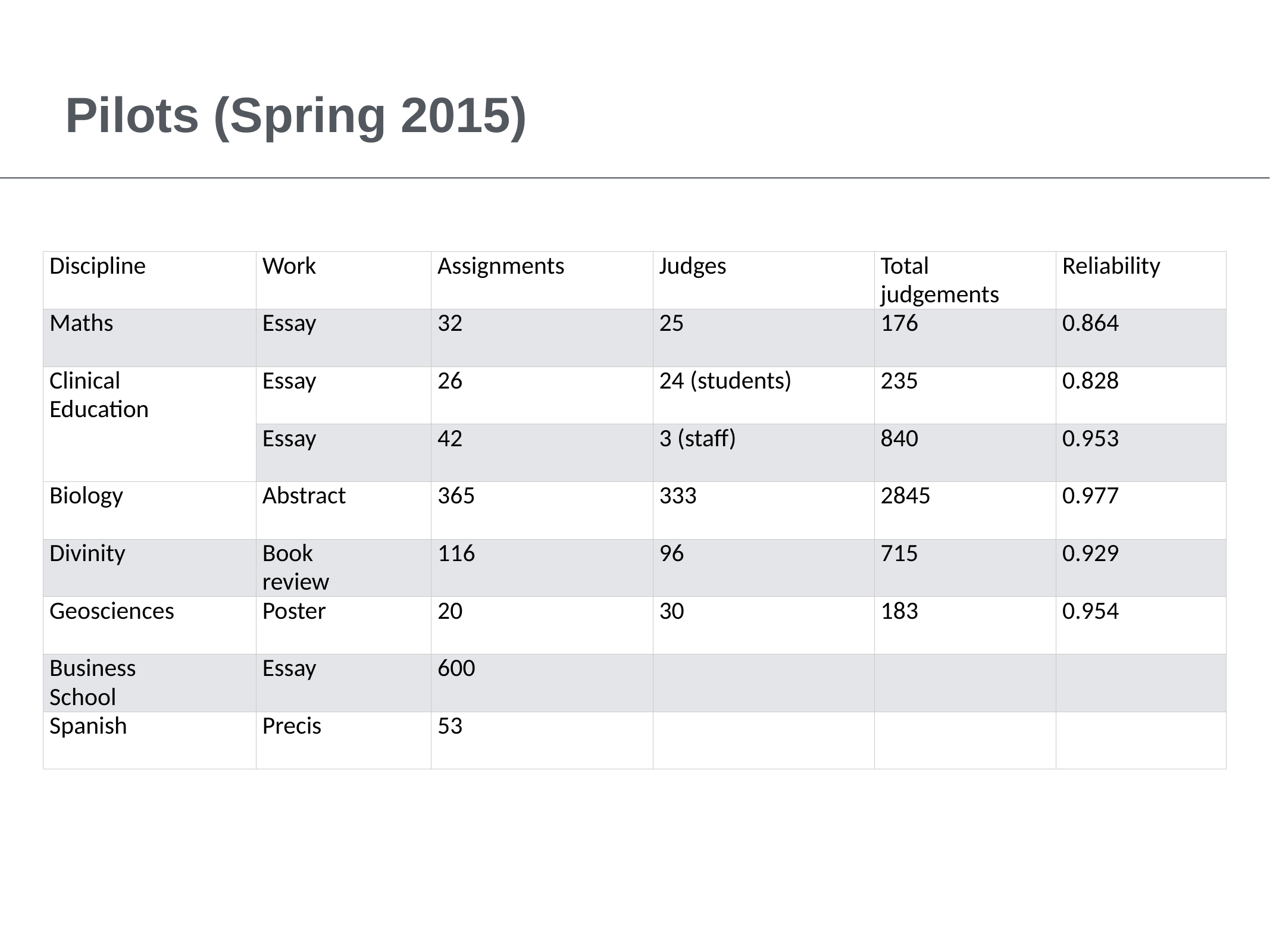

# Pilots (Spring 2015)
| Discipline | Work | Assignments | Judges | Total judgements | Reliability |
| --- | --- | --- | --- | --- | --- |
| Maths | Essay | 32 | 25 | 176 | 0.864 |
| Clinical Education | Essay | 26 | 24 (students) | 235 | 0.828 |
|  | Essay | 42 | 3 (staff) | 840 | 0.953 |
| Biology | Abstract | 365 | 333 | 2845 | 0.977 |
| Divinity | Book review | 116 | 96 | 715 | 0.929 |
| Geosciences | Poster | 20 | 30 | 183 | 0.954 |
| Business School | Essay | 600 |  |  |  |
| Spanish | Precis | 53 |  |  |  |